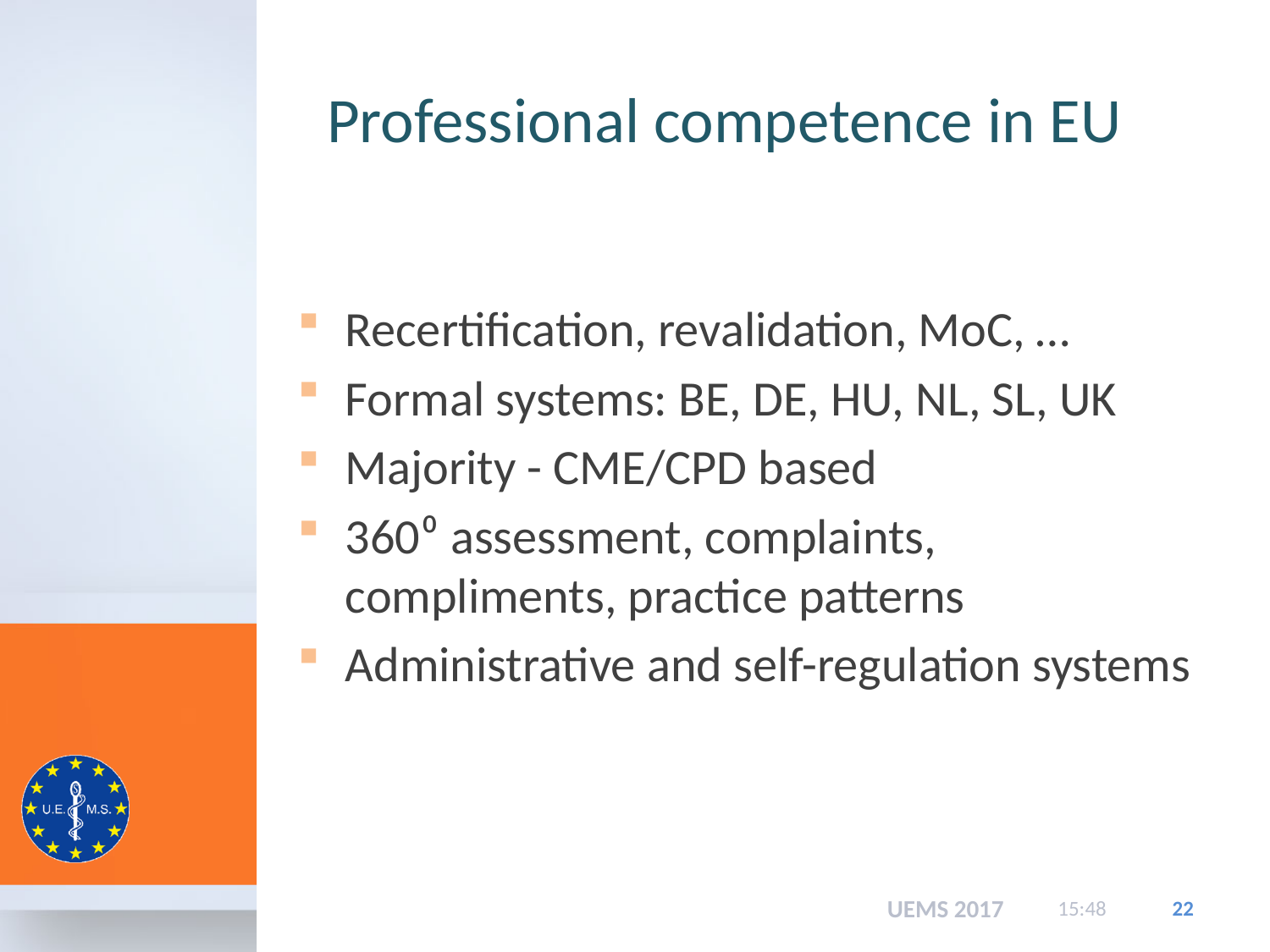

# Professional competence in EU

Recertification, revalidation, MoC, …
Formal systems: BE, DE, HU, NL, SL, UK
Majority - CME/CPD based
360⁰ assessment, complaints, compliments, practice patterns
Administrative and self-regulation systems

UEMS 2017
15:48
22